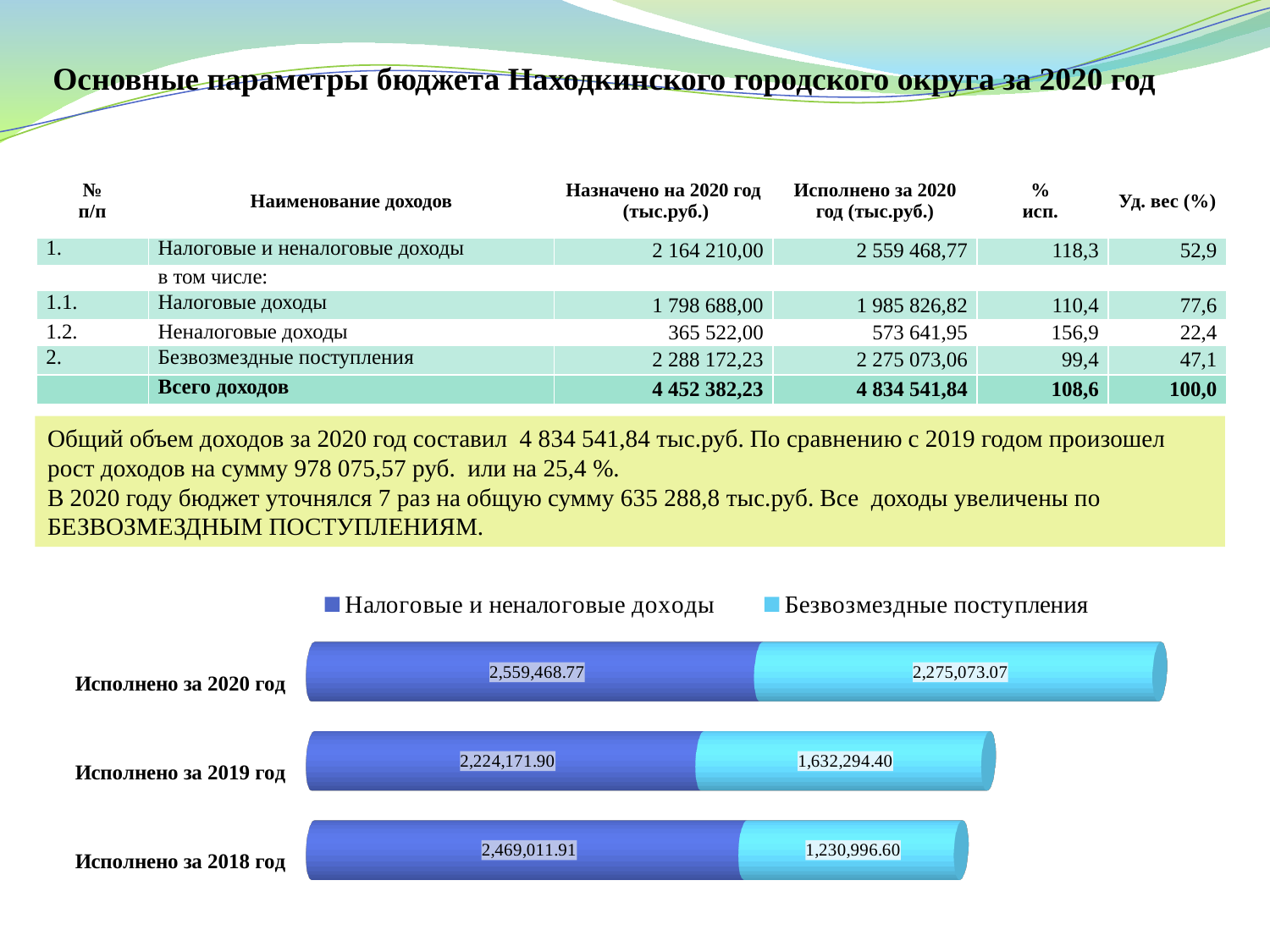

Основные параметры бюджета Находкинского городского округа за 2020 год
| № п/п | Наименование доходов | Назначено на 2020 год (тыс.руб.) | Исполнено за 2020 год (тыс.руб.) | % исп. | Уд. вес (%) |
| --- | --- | --- | --- | --- | --- |
| 1. | Налоговые и неналоговые доходы | 2 164 210,00 | 2 559 468,77 | 118,3 | 52,9 |
|  | в том числе: |  |  |  |  |
| 1.1. | Налоговые доходы | 1 798 688,00 | 1 985 826,82 | 110,4 | 77,6 |
| 1.2. | Неналоговые доходы | 365 522,00 | 573 641,95 | 156,9 | 22,4 |
| 2. | Безвозмездные поступления | 2 288 172,23 | 2 275 073,06 | 99,4 | 47,1 |
|  | Всего доходов | 4 452 382,23 | 4 834 541,84 | 108,6 | 100,0 |
Общий объем доходов за 2020 год составил  4 834 541,84 тыс.руб. По сравнению с 2019 годом произошел рост доходов на сумму 978 075,57 руб.  или на 25,4 %.
В 2020 году бюджет уточнялся 7 раз на общую сумму 635 288,8 тыс.руб. Все  доходы увеличены по БЕЗВОЗМЕЗДНЫМ ПОСТУПЛЕНИЯМ.

[unsupported chart]